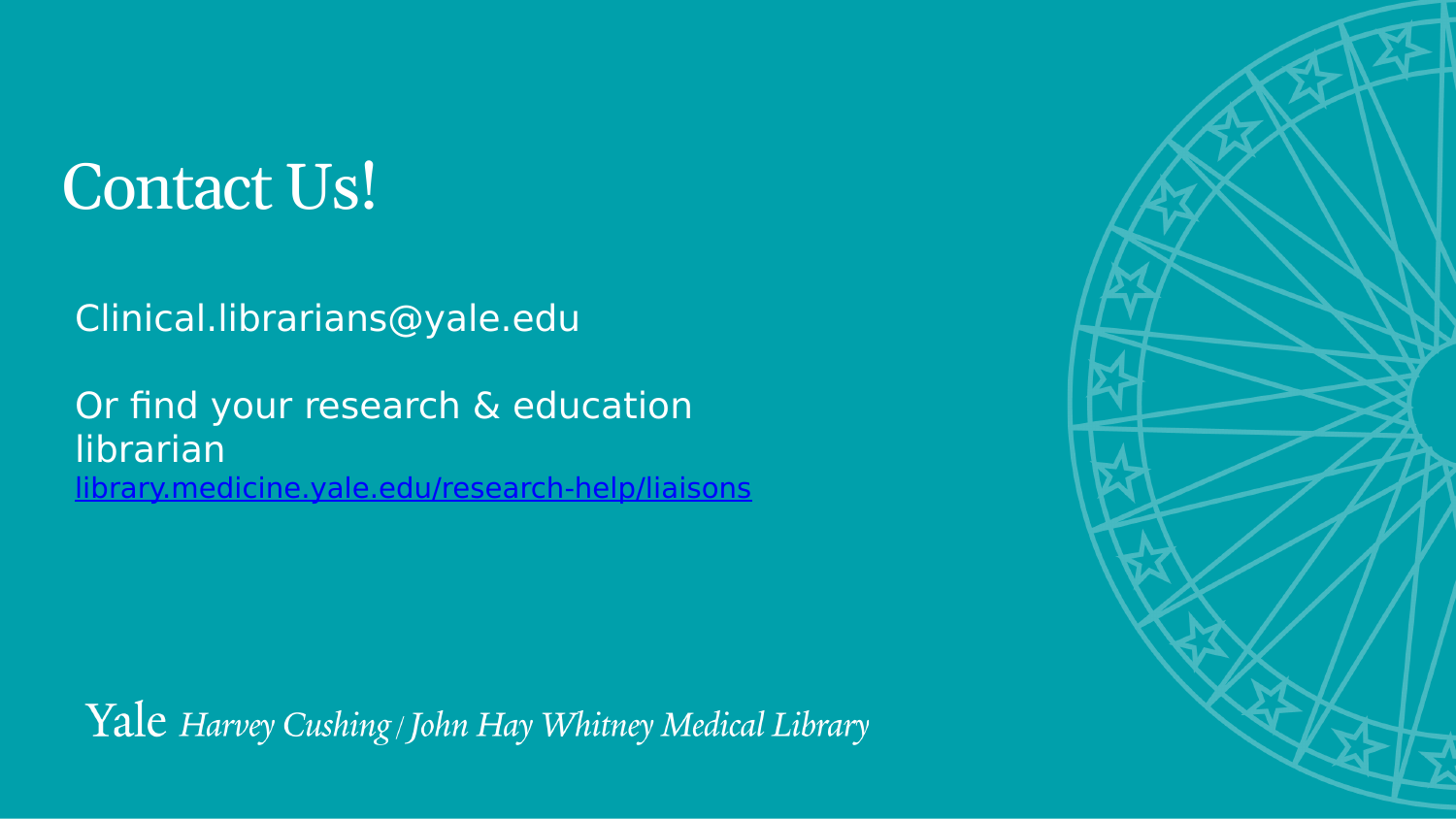

# Contact Us!
Clinical.librarians@yale.edu

Or find your research & education librarian
library.medicine.yale.edu/research-help/liaisons